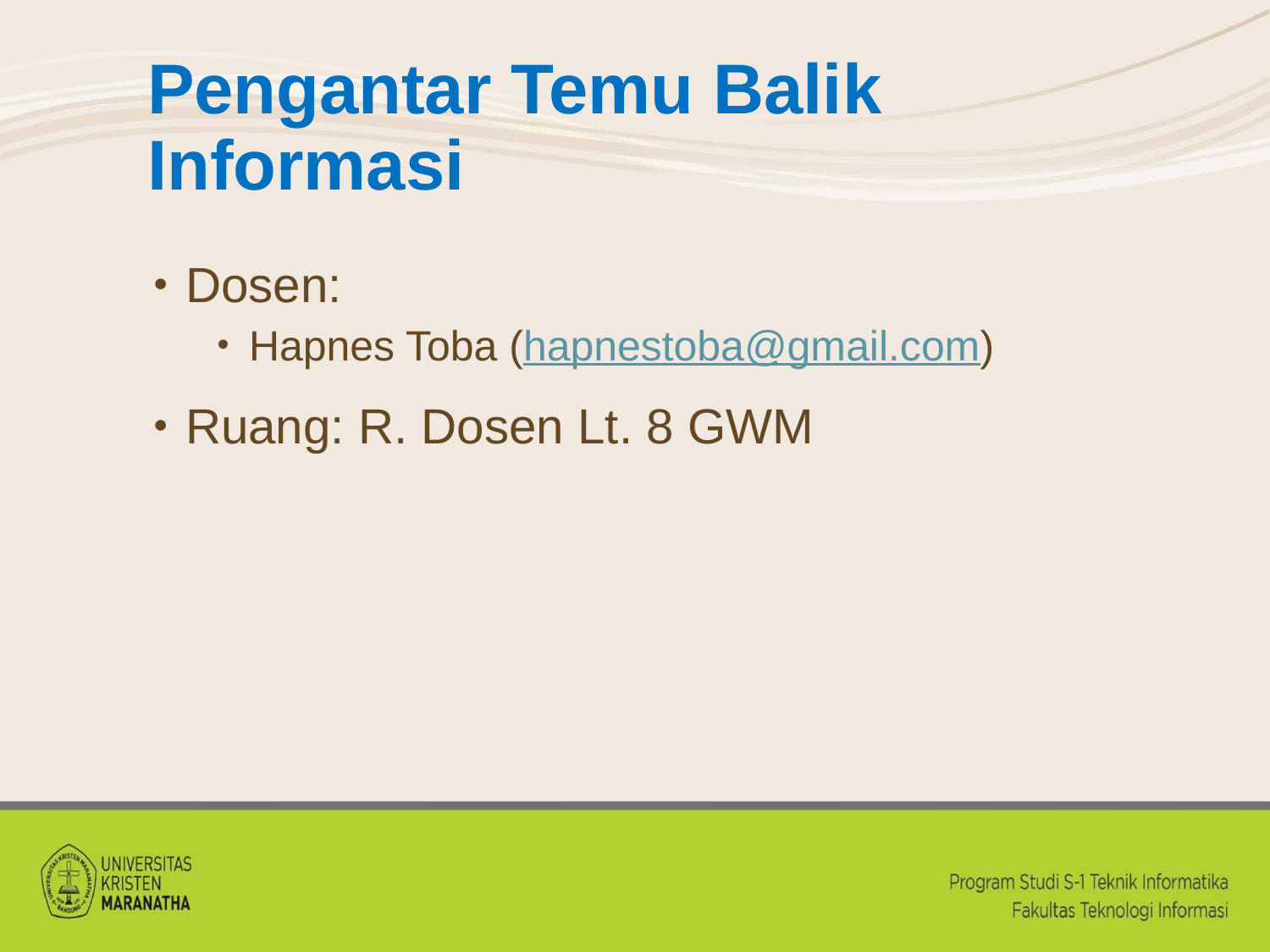

# Pengantar Temu Balik Informasi
Dosen:
Hapnes Toba (hapnestoba@gmail.com)
Ruang: R. Dosen Lt. 8 GWM